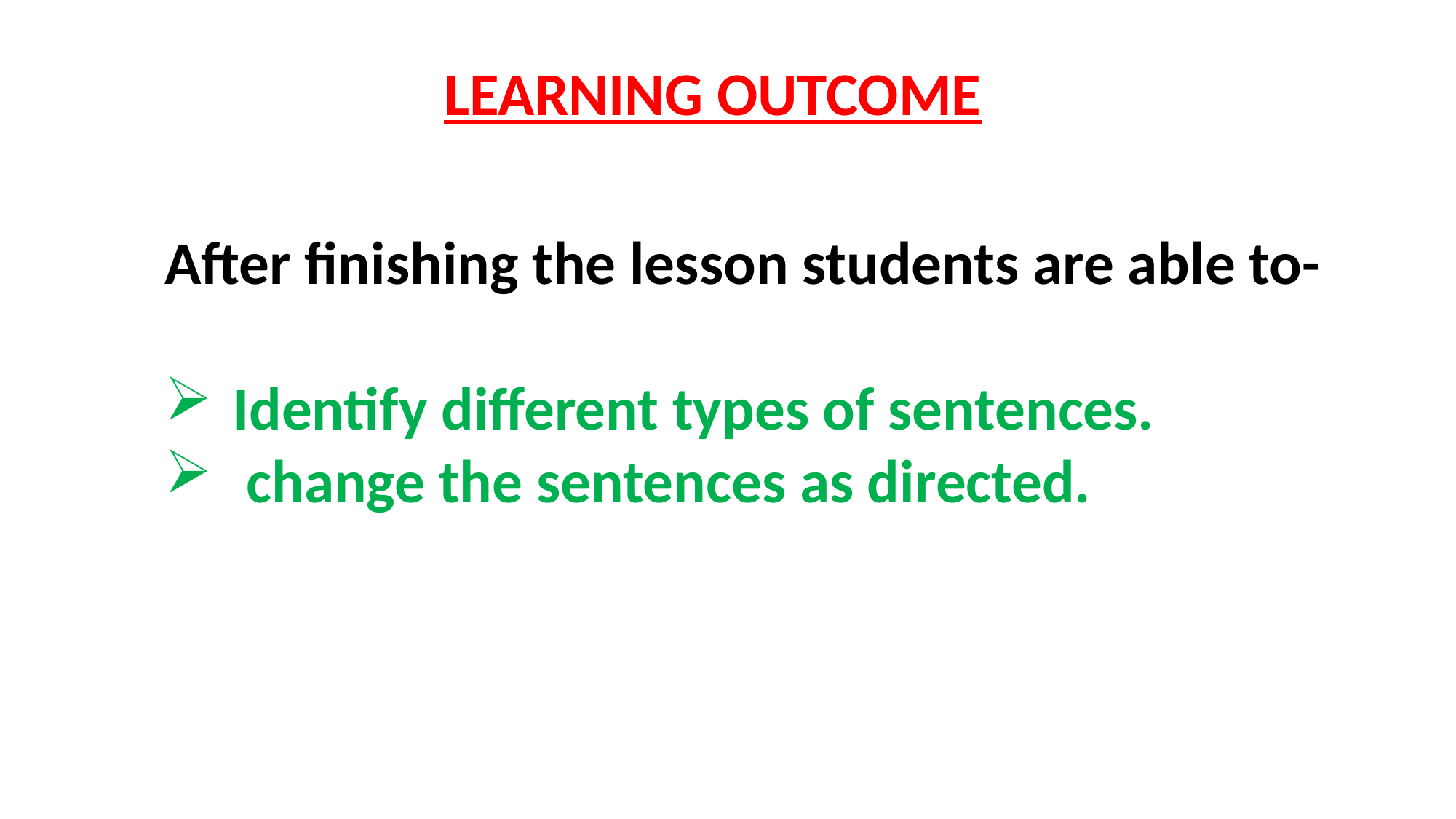

LEARNING OUTCOME
After finishing the lesson students are able to-

Identify different types of sentences.
 change the sentences as directed.